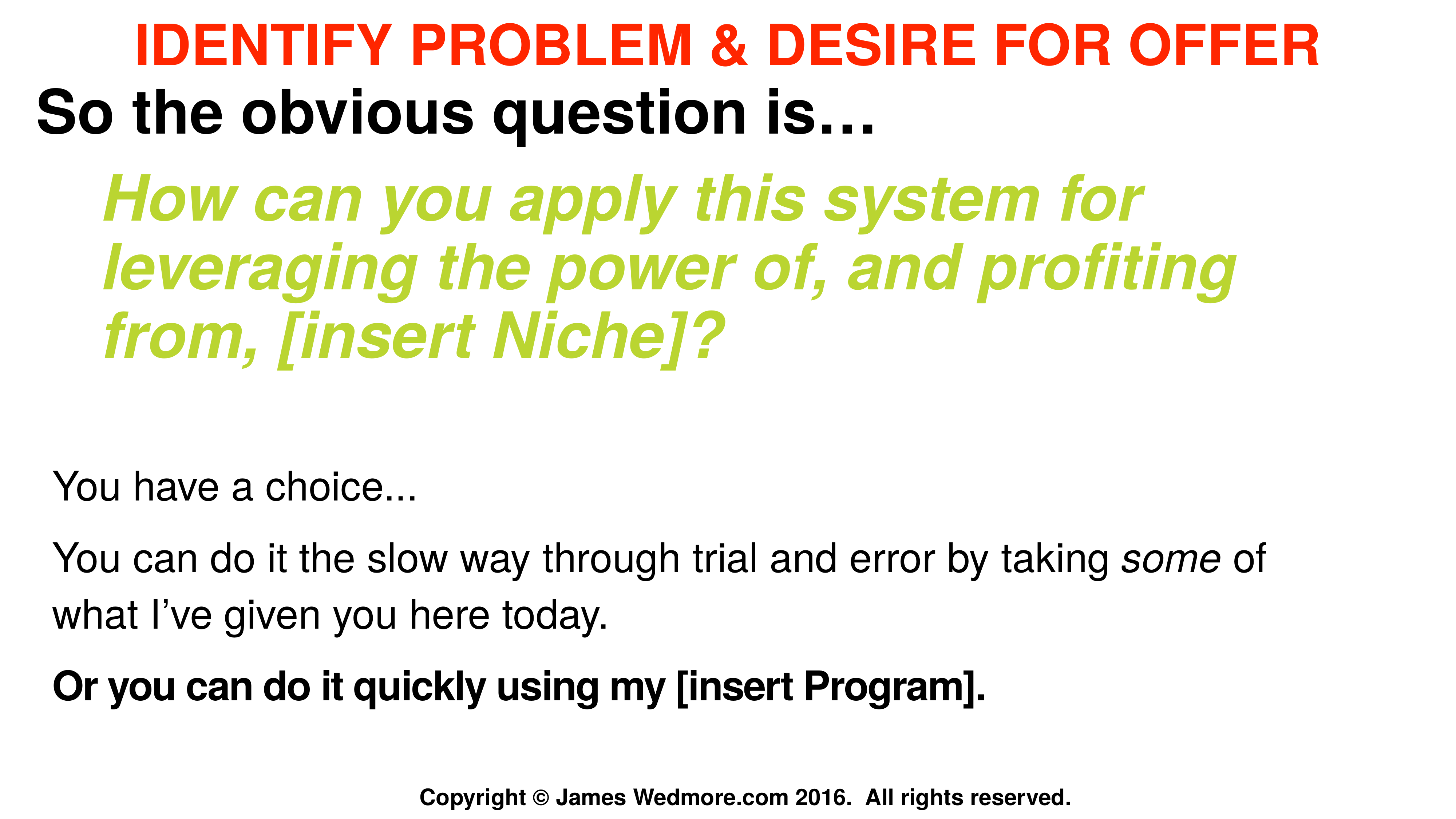

IDENTIFY PROBLEM & DESIRE FOR OFFER
So the obvious question is…
How can you apply this system for leveraging the power of, and profiting from, [insert Niche]?
You have a choice...
You can do it the slow way through trial and error by taking some of what I’ve given you here today.
Or you can do it quickly using my [insert Program].